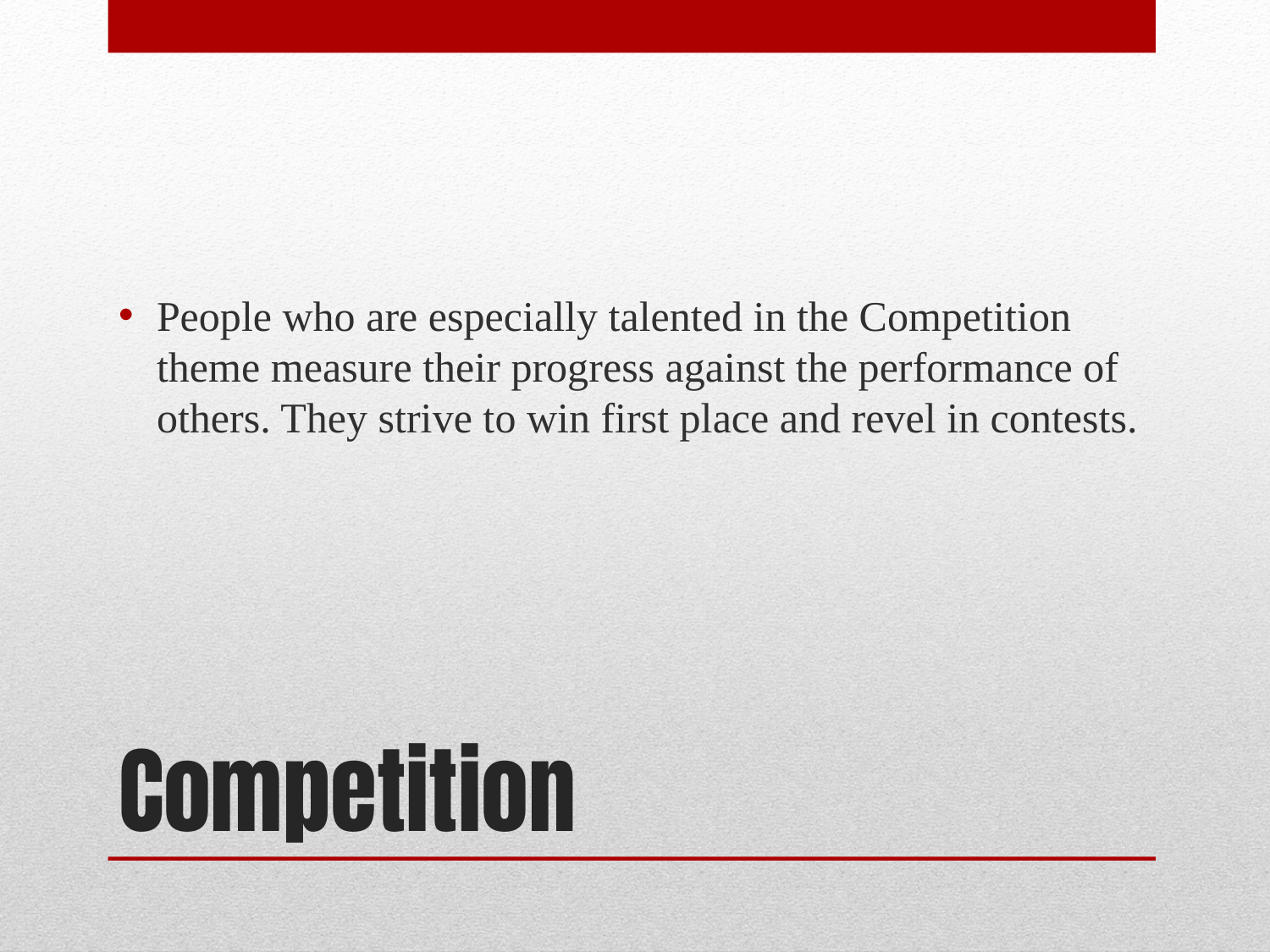

People who are especially talented in the Competition theme measure their progress against the performance of others. They strive to win first place and revel in contests.
# Competition